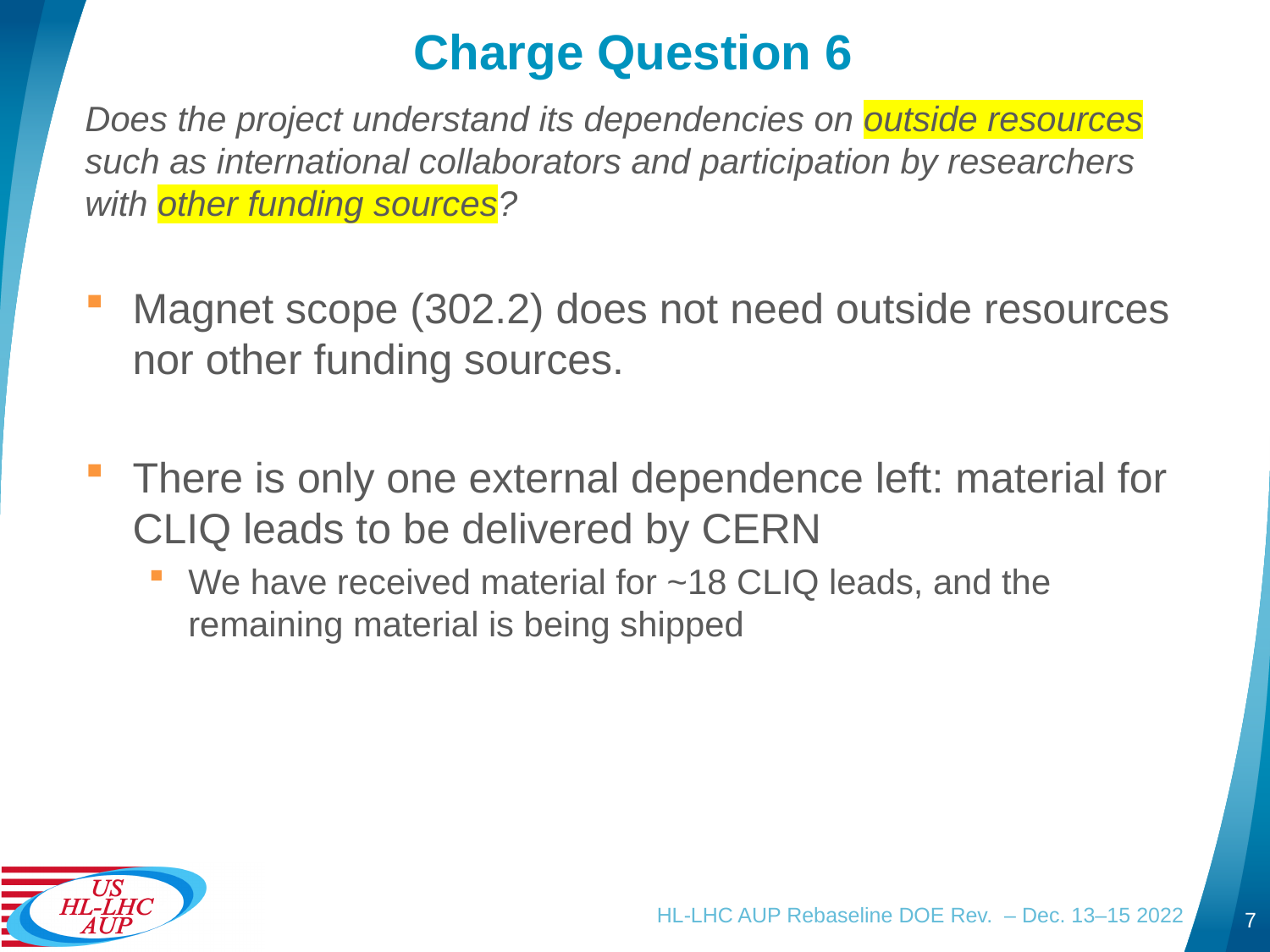

# Charge Question 6
Does the project understand its dependencies on outside resources such as international collaborators and participation by researchers with other funding sources?

Magnet scope (302.2) does not need outside resources nor other funding sources.

There is only one external dependence left: material for CLIQ leads to be delivered by CERN
We have received material for ~18 CLIQ leads, and the remaining material is being shipped

HL-LHC AUP Rebaseline DOE Rev.  – Dec. 13–15 2022
7